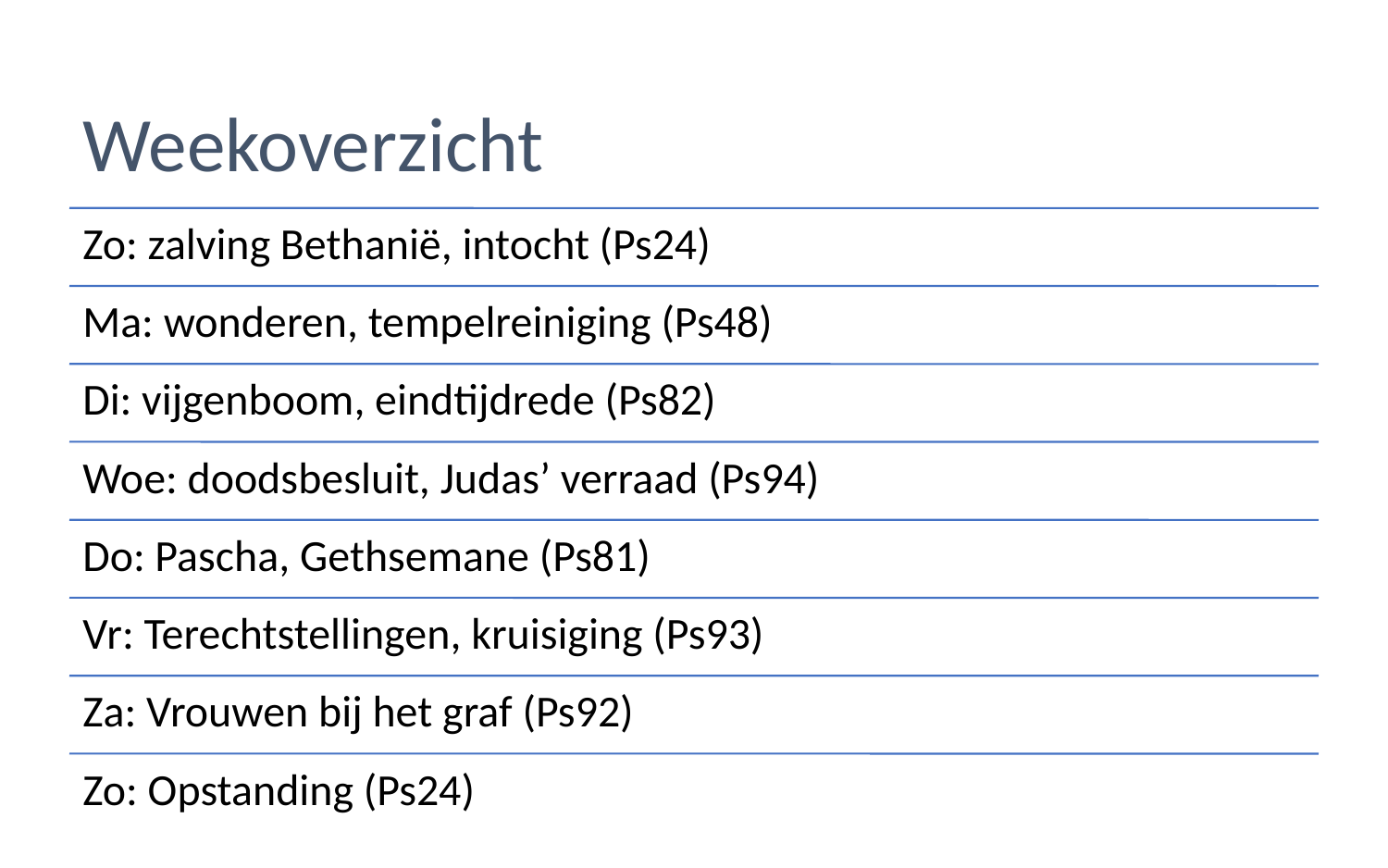

Weekoverzicht
Zo: zalving Bethanië, intocht (Ps24)
Ma: wonderen, tempelreiniging (Ps48)
Di: vijgenboom, eindtijdrede (Ps82)
Woe: doodsbesluit, Judas’ verraad (Ps94)
Do: Pascha, Gethsemane (Ps81)
Vr: Terechtstellingen, kruisiging (Ps93)
Za: Vrouwen bij het graf (Ps92)
Zo: Opstanding (Ps24)